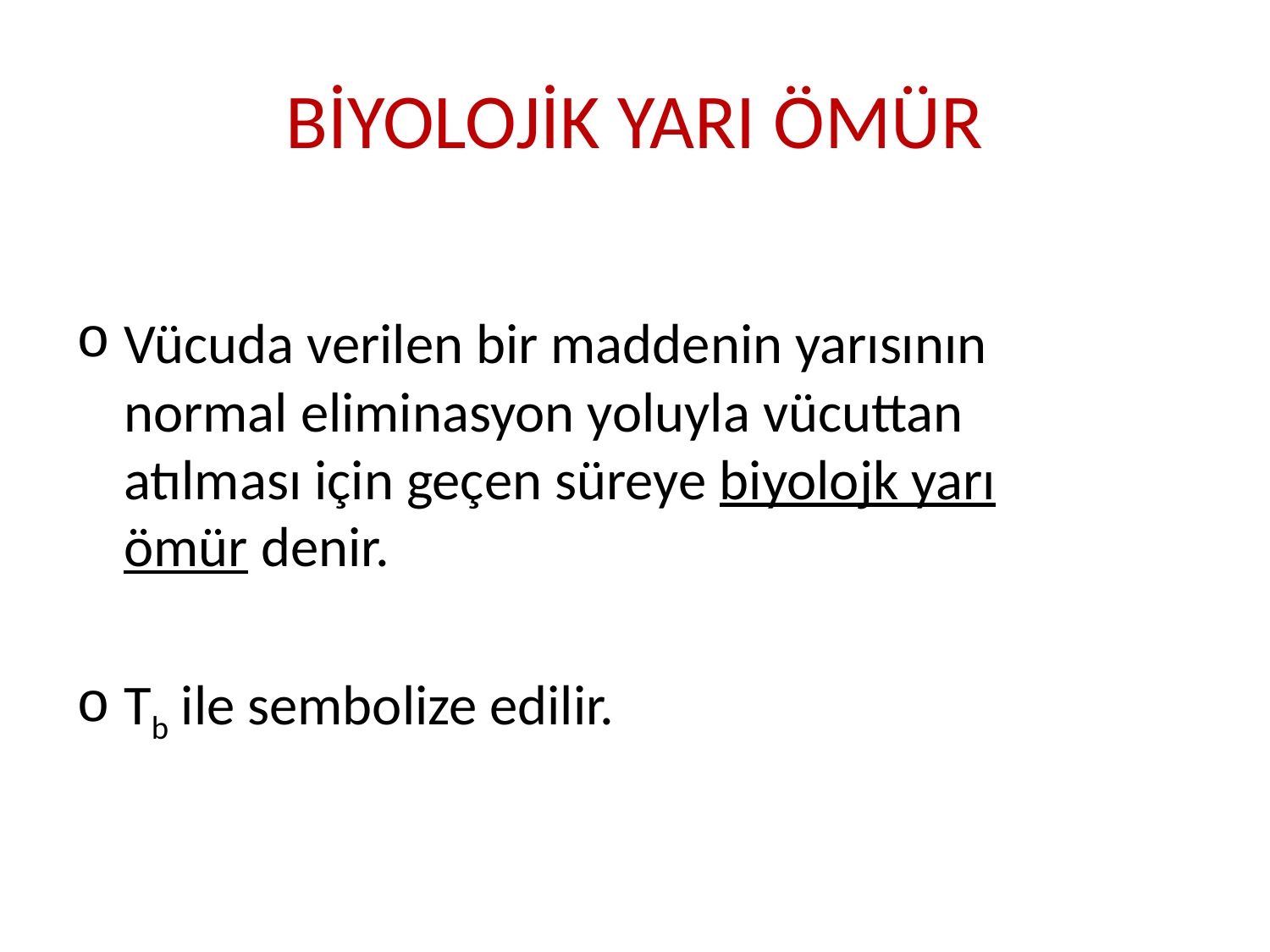

# BİYOLOJİK YARI ÖMÜR

Vücuda verilen bir maddenin yarısının normal eliminasyon yoluyla vücuttan atılması için geçen süreye biyolojk yarı ömür denir.

Tb ile sembolize edilir.